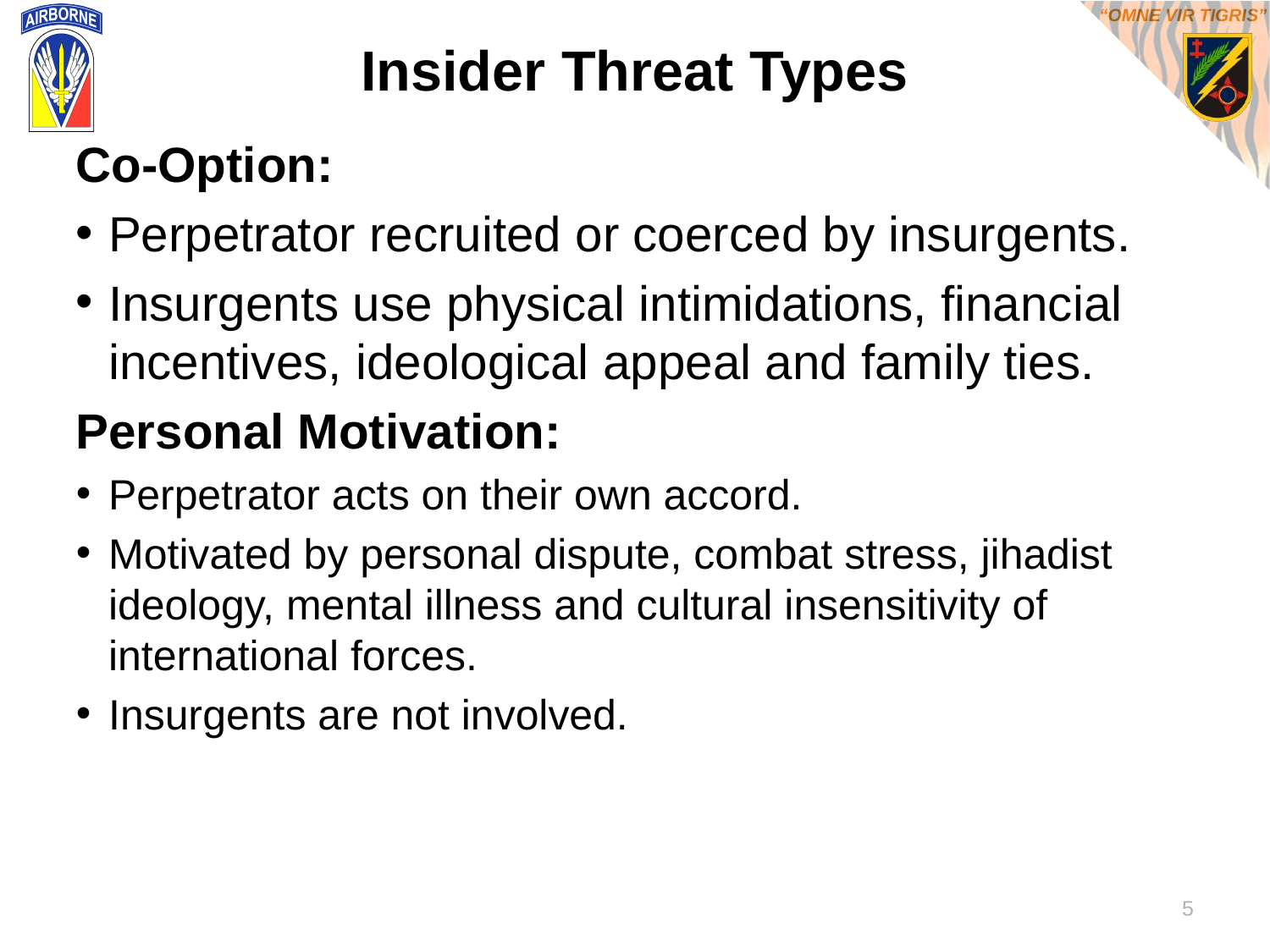

Insider Threat Types
Co-Option:
Perpetrator recruited or coerced by insurgents.
Insurgents use physical intimidations, financial incentives, ideological appeal and family ties.
Personal Motivation:
Perpetrator acts on their own accord.
Motivated by personal dispute, combat stress, jihadist ideology, mental illness and cultural insensitivity of international forces.
Insurgents are not involved.

5